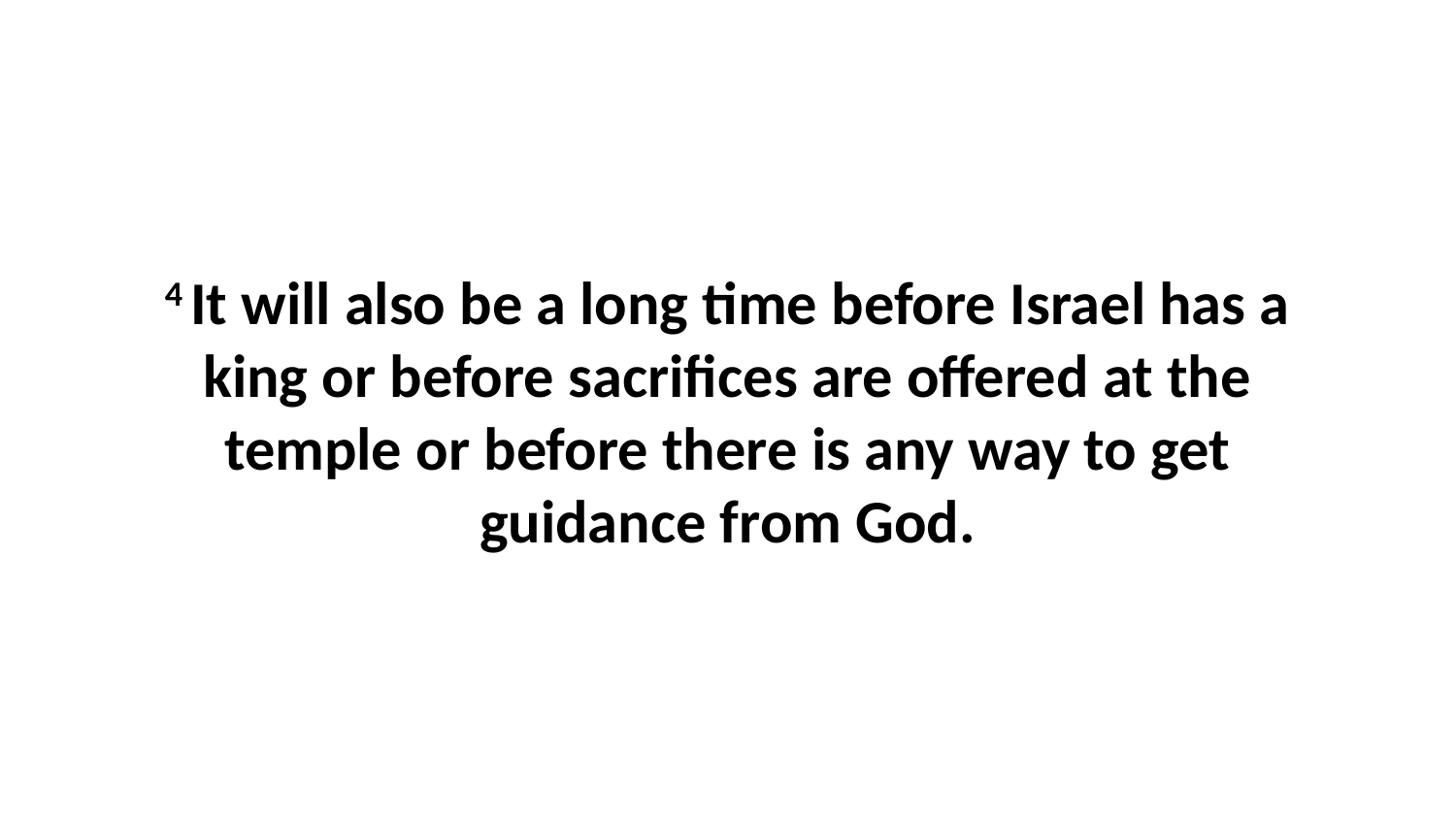

4 It will also be a long time before Israel has a king or before sacrifices are offered at the temple or before there is any way to get guidance from God.